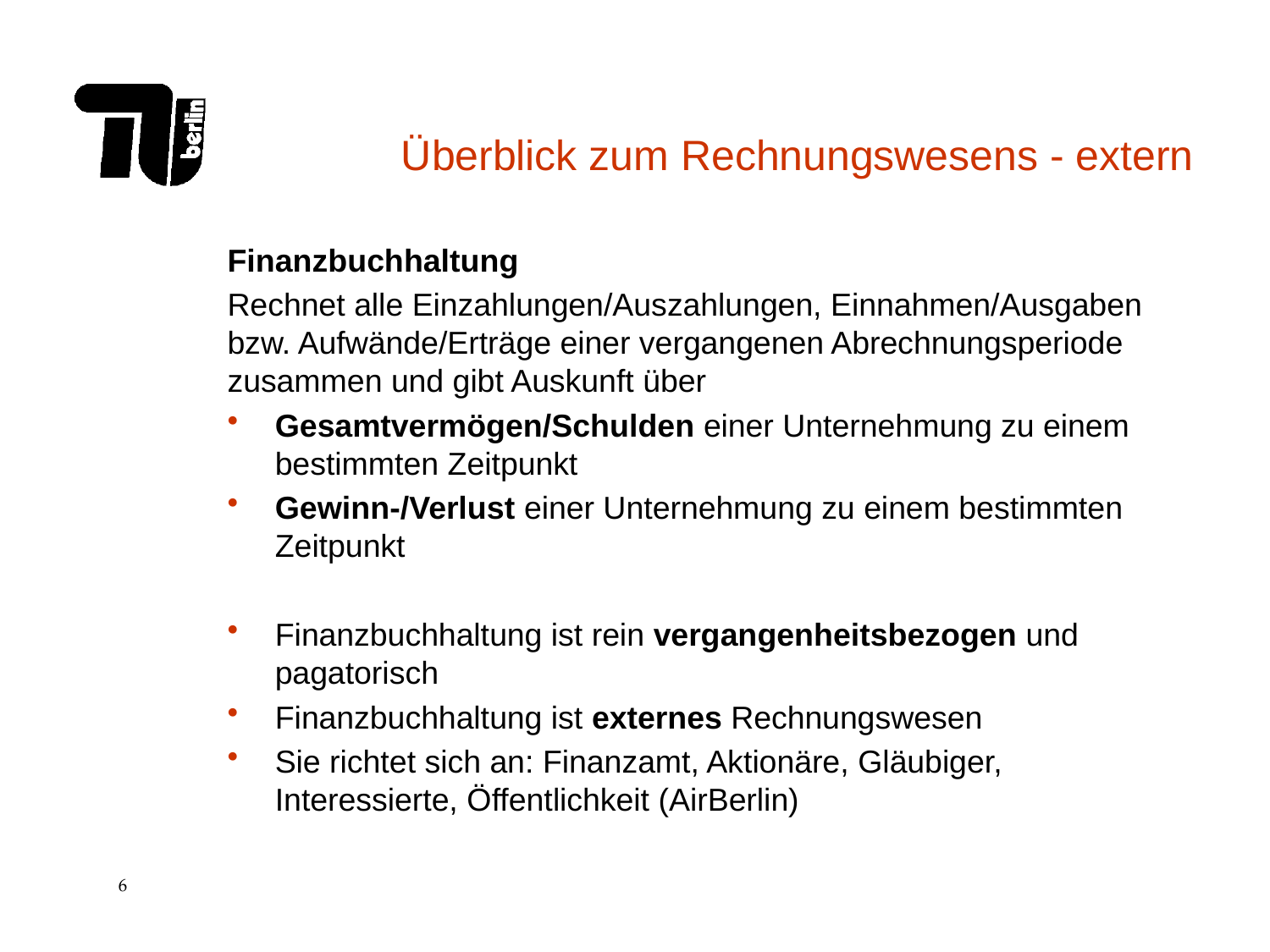

# Überblick zum Rechnungswesens - extern
Finanzbuchhaltung
Rechnet alle Einzahlungen/Auszahlungen, Einnahmen/Ausgaben bzw. Aufwände/Erträge einer vergangenen Abrechnungsperiode zusammen und gibt Auskunft über
Gesamtvermögen/Schulden einer Unternehmung zu einem bestimmten Zeitpunkt
Gewinn-/Verlust einer Unternehmung zu einem bestimmten Zeitpunkt

Finanzbuchhaltung ist rein vergangenheitsbezogen und pagatorisch
Finanzbuchhaltung ist externes Rechnungswesen
Sie richtet sich an: Finanzamt, Aktionäre, Gläubiger, Interessierte, Öffentlichkeit (AirBerlin)